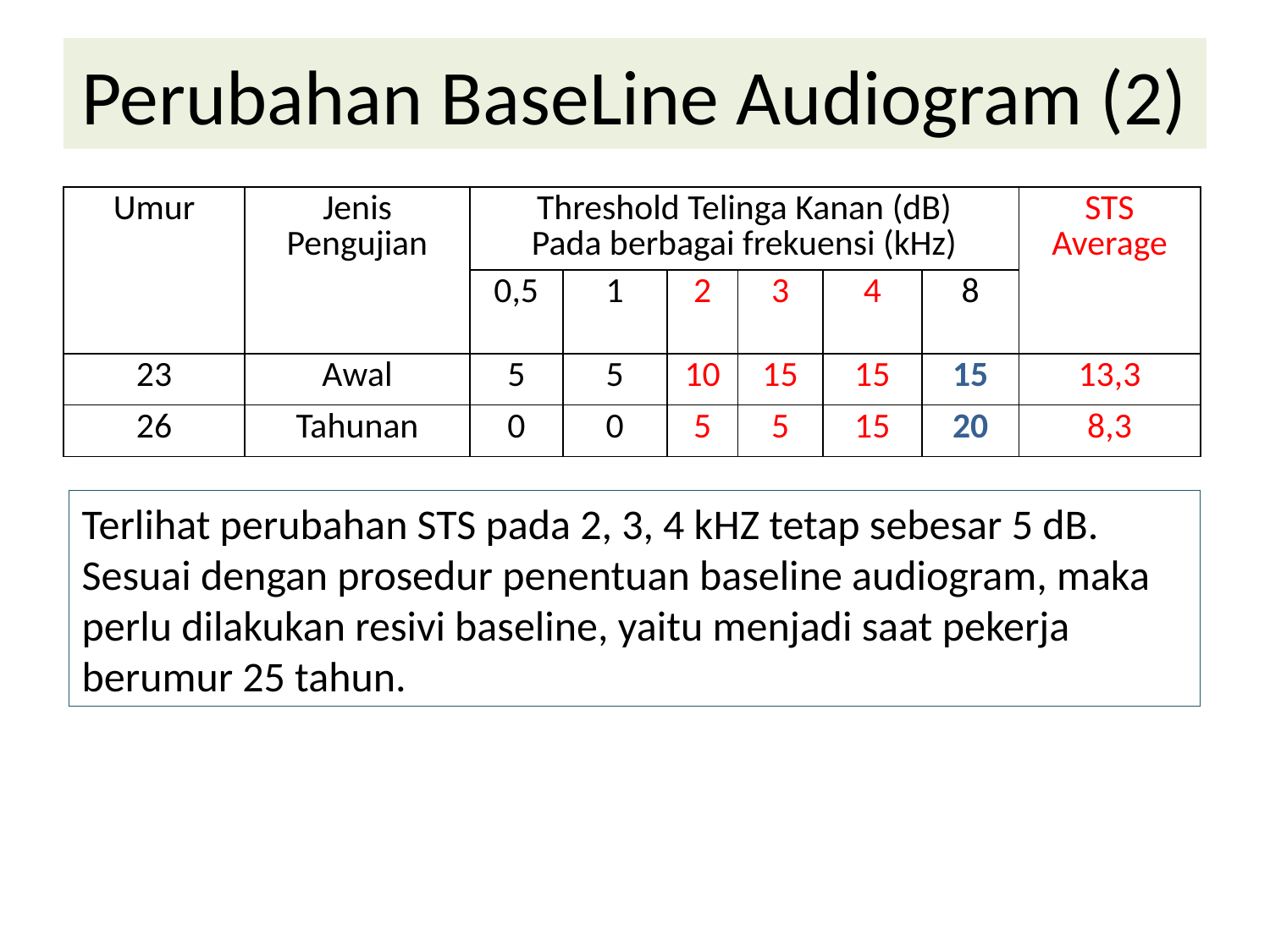

# Perubahan BaseLine Audiogram (2)
| Umur | Jenis Pengujian | Threshold Telinga Kanan (dB) Pada berbagai frekuensi (kHz) |  |  |  |  |  | STS Average |
| --- | --- | --- | --- | --- | --- | --- | --- | --- |
|  |  | 0,5 | 1 | 2 | 3 | 4 | 8 |  |
| 23 | Awal | 5 | 5 | 10 | 15 | 15 | 15 | 13,3 |
| 26 | Tahunan | 0 | 0 | 5 | 5 | 15 | 20 | 8,3 |
Terlihat perubahan STS pada 2, 3, 4 kHZ tetap sebesar 5 dB.
Sesuai dengan prosedur penentuan baseline audiogram, maka perlu dilakukan resivi baseline, yaitu menjadi saat pekerja berumur 25 tahun.